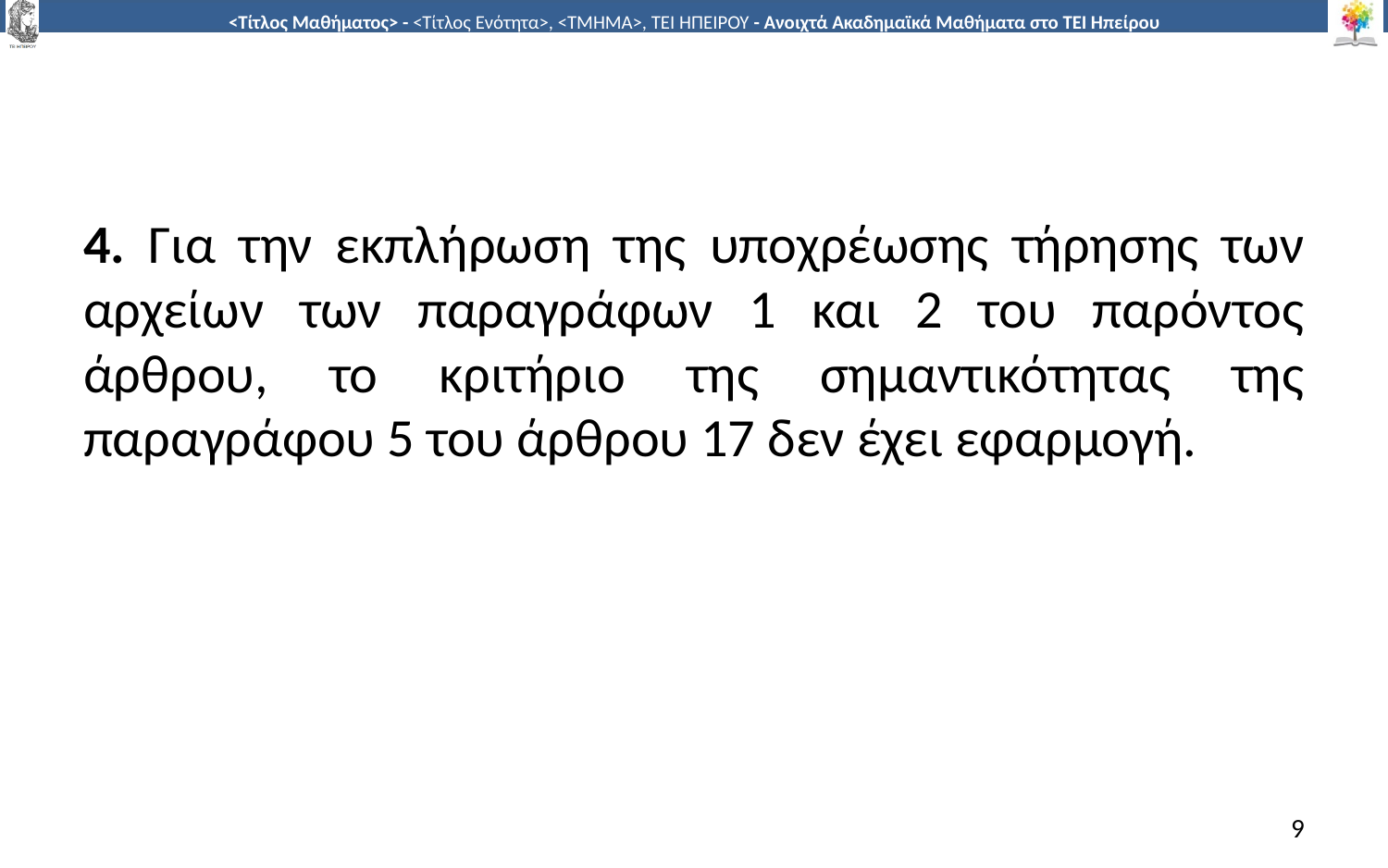

#
4. Για την εκπλήρωση της υποχρέωσης τήρησης των αρχείων των παραγράφων 1 και 2 του παρόντος άρθρου, το κριτήριο της σημαντικότητας της παραγράφου 5 του άρθρου 17 δεν έχει εφαρμογή.

9